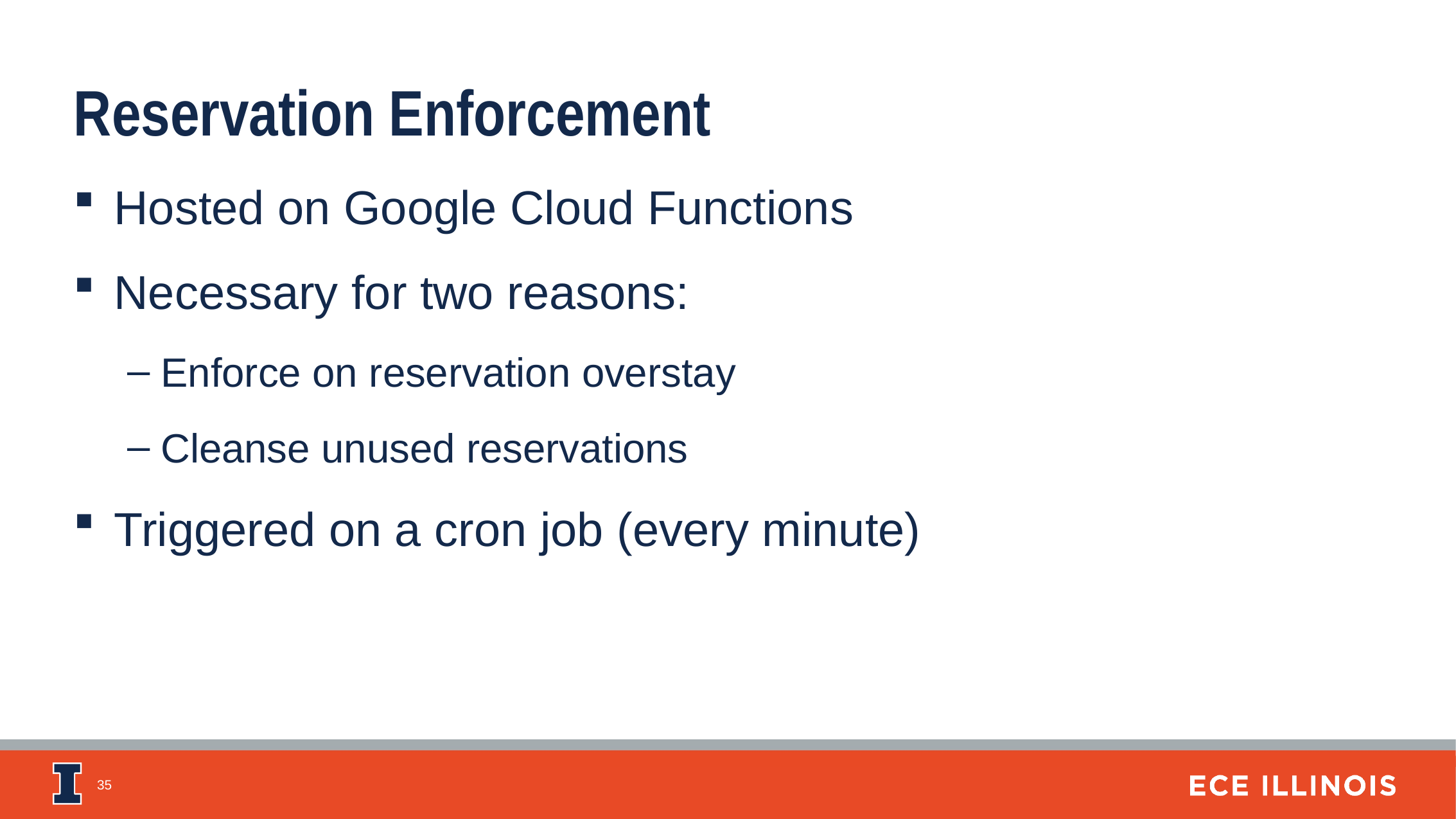

Reservation Enforcement
Hosted on Google Cloud Functions
Necessary for two reasons:
Enforce on reservation overstay
Cleanse unused reservations
Triggered on a cron job (every minute)

35